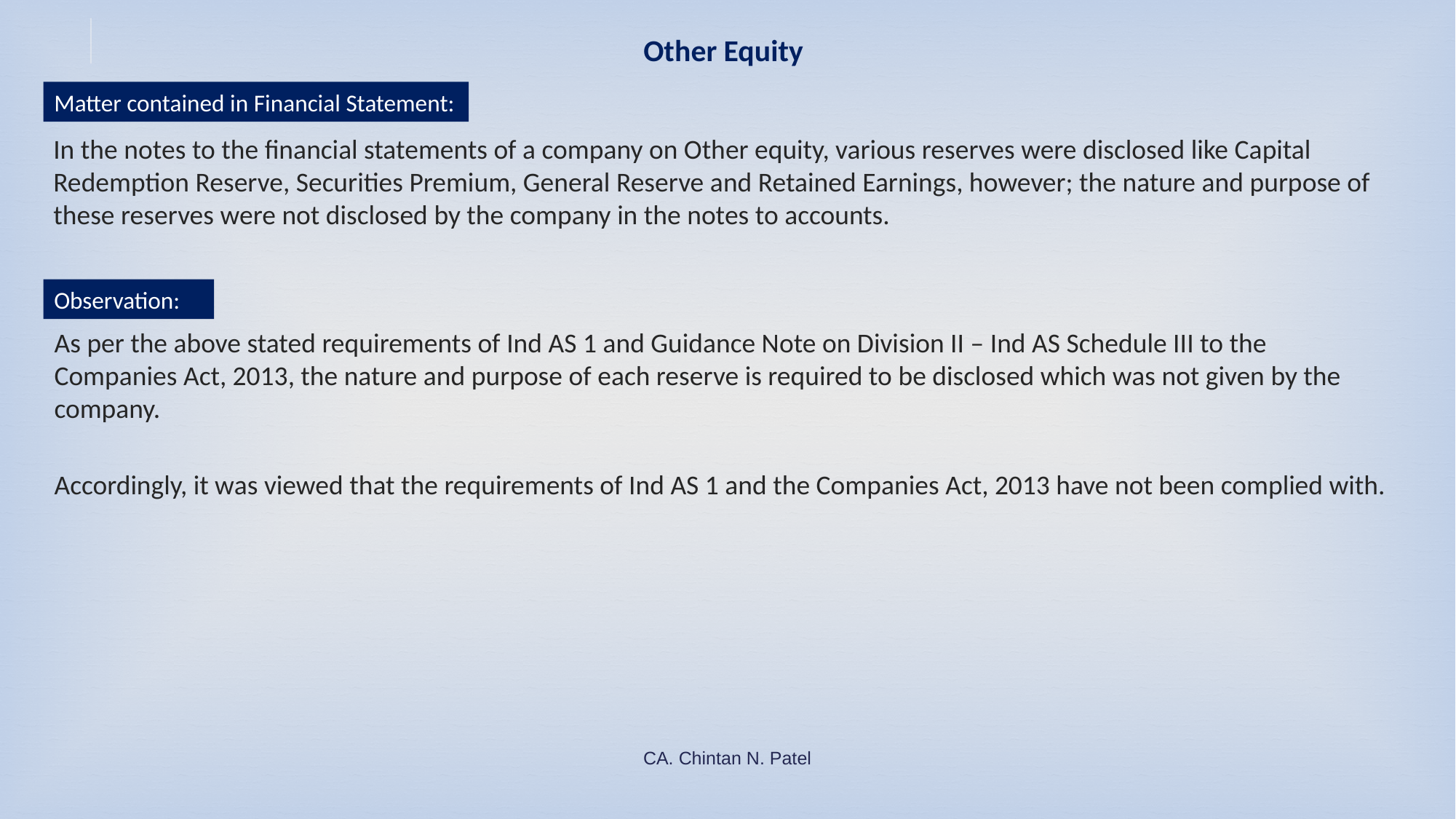

# Other Equity
Matter contained in Financial Statement:
In the notes to the financial statements of a company on Other equity, various reserves were disclosed like Capital Redemption Reserve, Securities Premium, General Reserve and Retained Earnings, however; the nature and purpose of these reserves were not disclosed by the company in the notes to accounts.

Observation:
As per the above stated requirements of Ind AS 1 and Guidance Note on Division II – Ind AS Schedule III to the Companies Act, 2013, the nature and purpose of each reserve is required to be disclosed which was not given by the company.

Accordingly, it was viewed that the requirements of Ind AS 1 and the Companies Act, 2013 have not been complied with.
CA. Chintan N. Patel